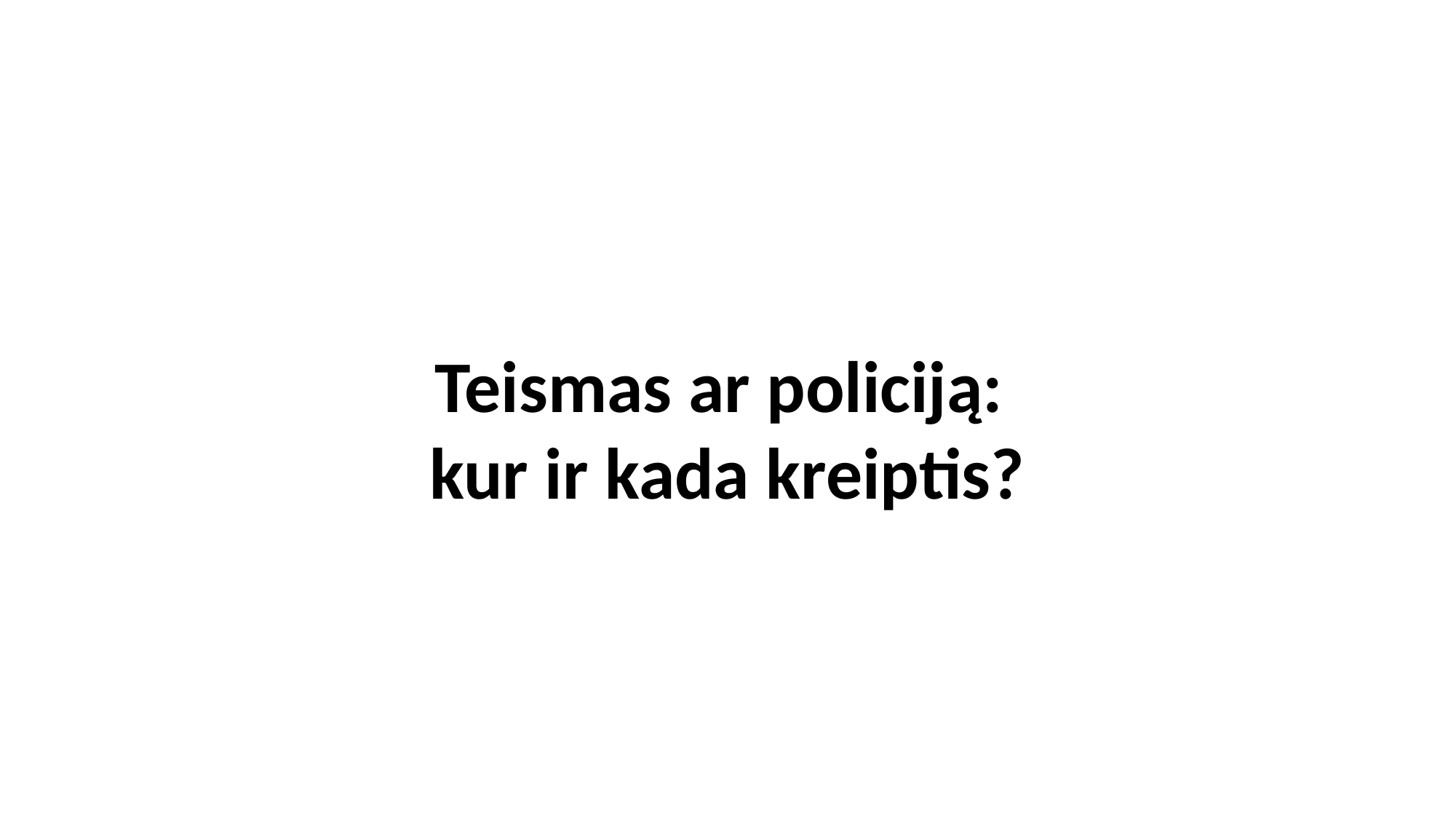

Teismas ar policiją:
kur ir kada kreiptis?